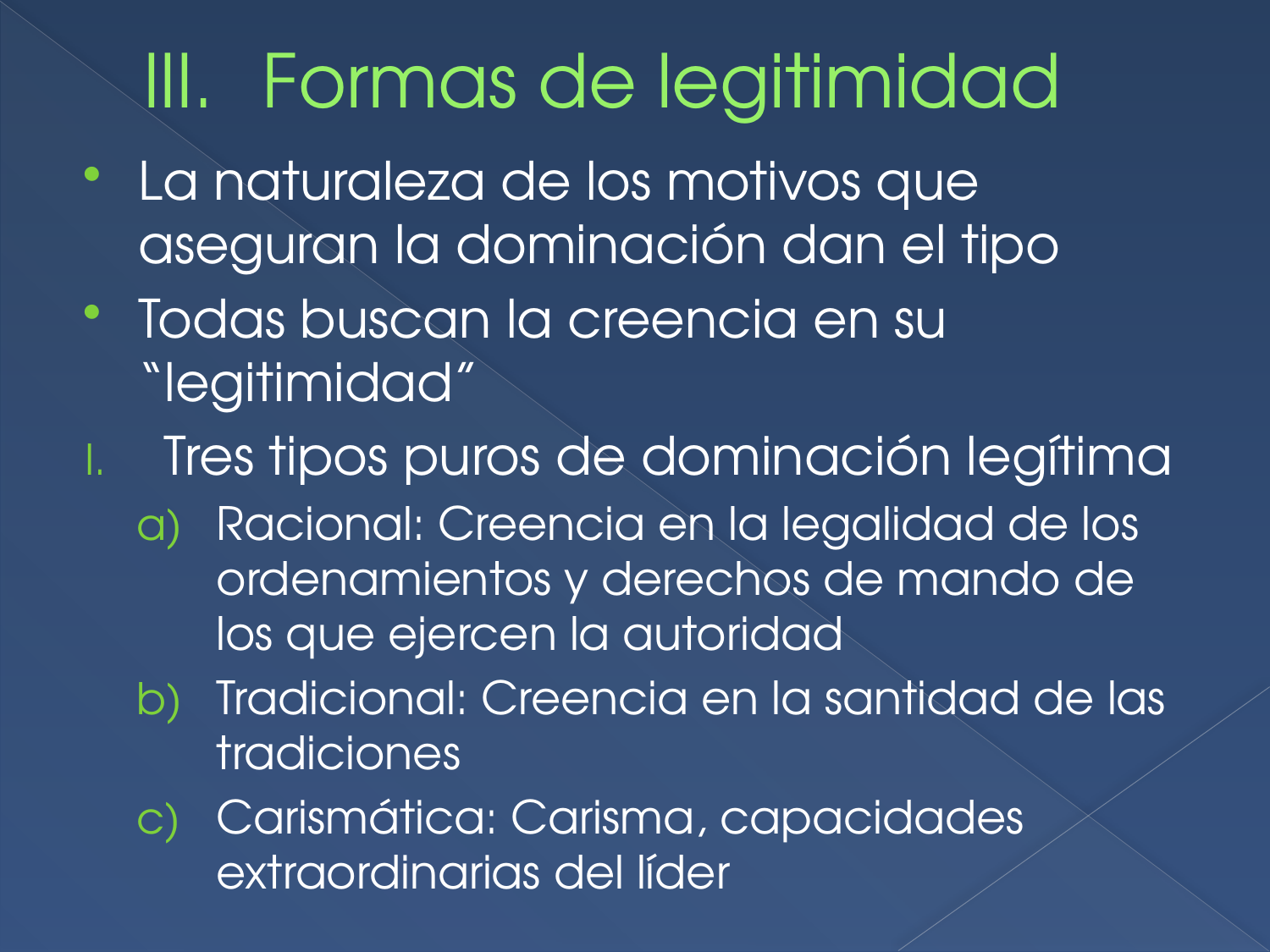

# Formas de legitimidad
La naturaleza de los motivos que aseguran la dominación dan el tipo
Todas buscan la creencia en su “legitimidad”
Tres tipos puros de dominación legítima
Racional: Creencia en la legalidad de los ordenamientos y derechos de mando de los que ejercen la autoridad
Tradicional: Creencia en la santidad de las tradiciones
Carismática: Carisma, capacidades extraordinarias del líder